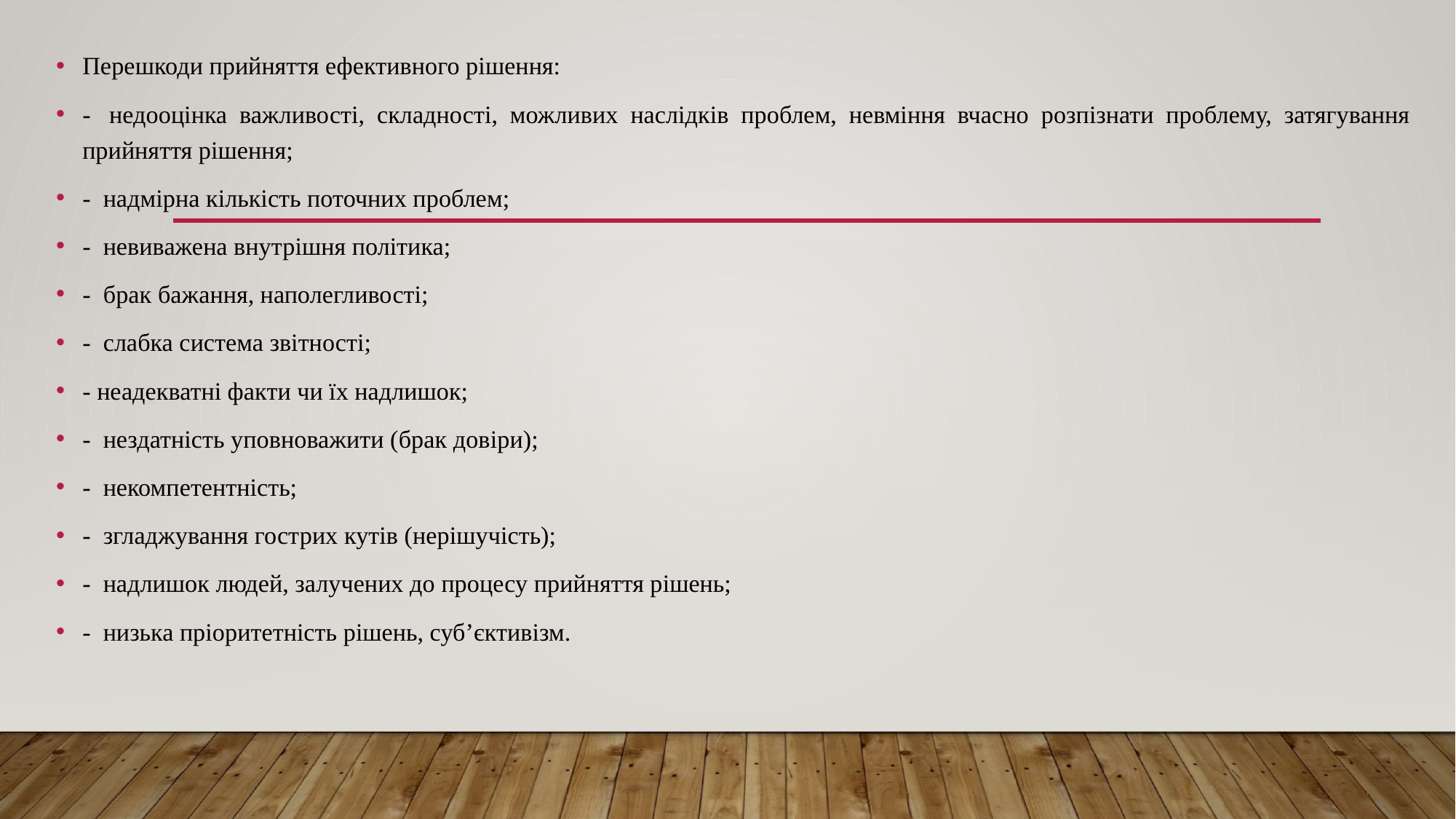

Перешкоди прийняття ефективного рішення:
-  недооцінка важливості, складності, можливих наслідків проблем, невміння вчасно розпізнати проблему, затягування прийняття рішення;
-  надмірна кількість поточних проблем;
-  невиважена внутрішня політика;
-  брак бажання, наполегливості;
-  слабка система звітності;
- неадекватні факти чи їх надлишок;
-  нездатність уповноважити (брак довіри);
-  некомпетентність;
-  згладжування гострих кутів (нерішучість);
-  надлишок людей, залучених до процесу прийняття рішень;
-  низька пріоритетність рішень, суб’єктивізм.